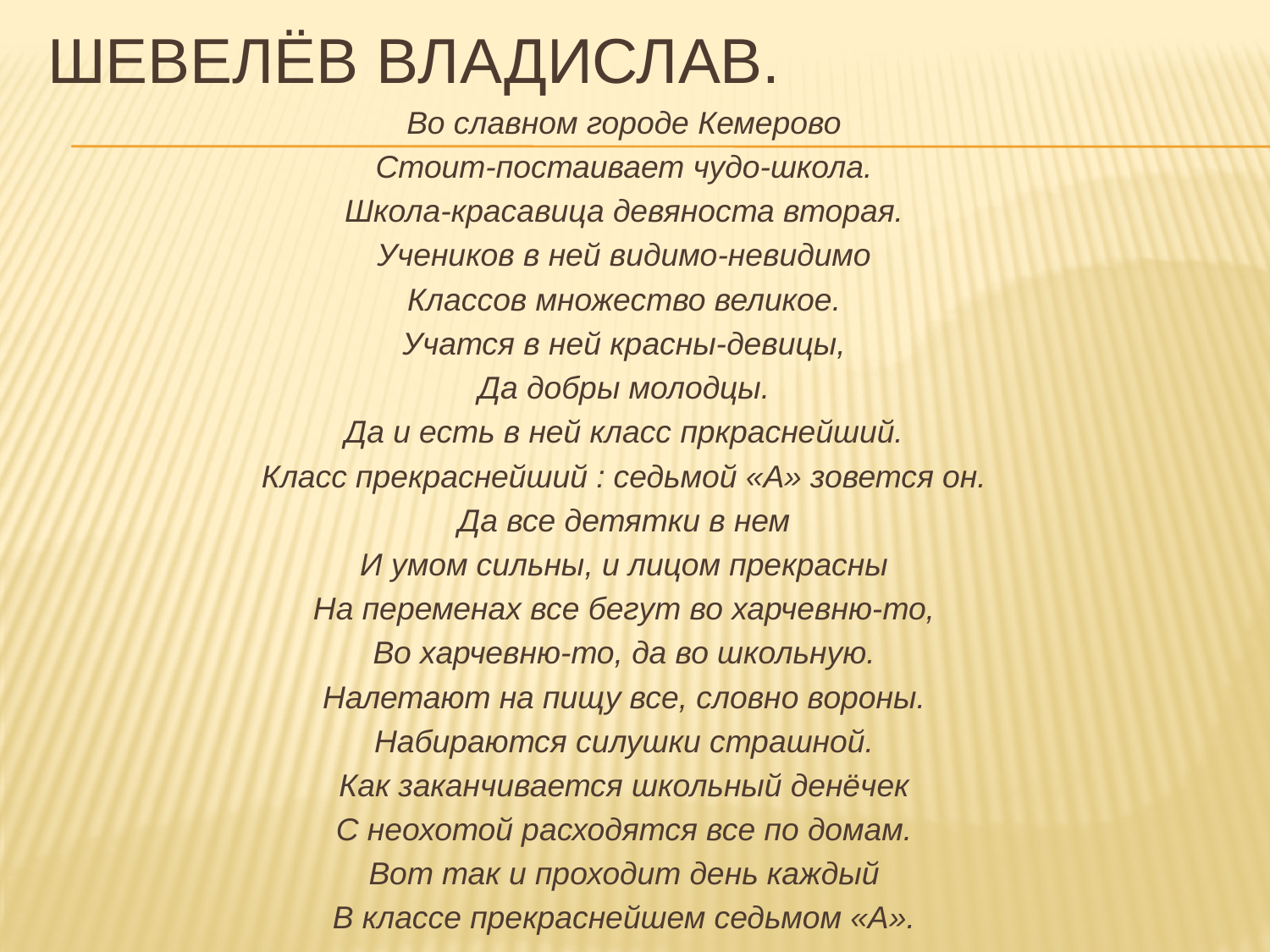

# Шевелёв владислав.
Во славном городе Кемерово
Стоит-постаивает чудо-школа.
Школа-красавица девяноста вторая.
Учеников в ней видимо-невидимо
Классов множество великое.
Учатся в ней красны-девицы,
Да добры молодцы.
Да и есть в ней класс пркраснейший.
Класс прекраснейший : седьмой «А» зовется он.
Да все детятки в нем
И умом сильны, и лицом прекрасны
На переменах все бегут во харчевню-то,
Во харчевню-то, да во школьную.
Налетают на пищу все, словно вороны.
Набираются силушки страшной.
Как заканчивается школьный денёчек
С неохотой расходятся все по домам.
Вот так и проходит день каждый
В классе прекраснейшем седьмом «А».